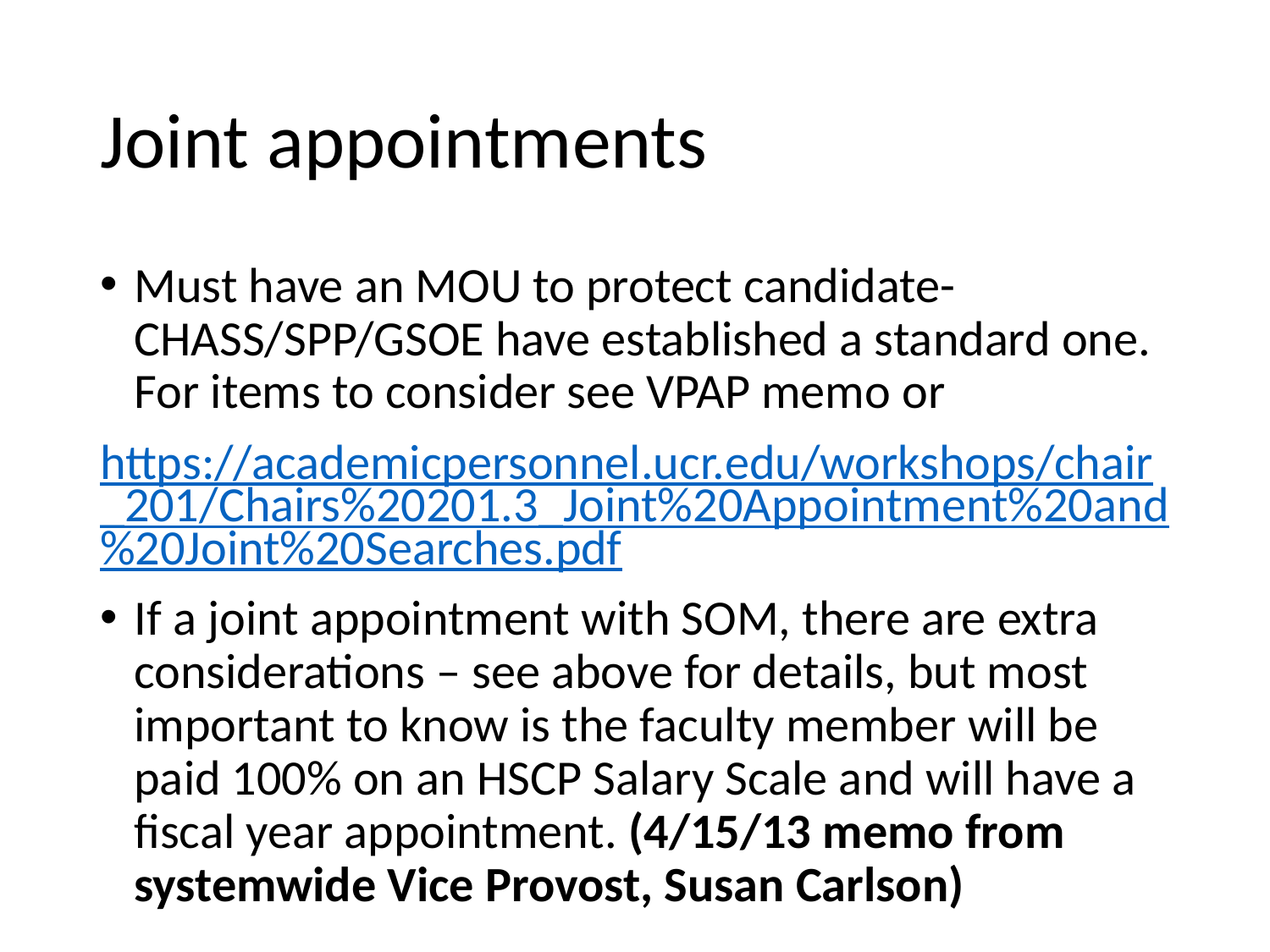

# Joint appointments
Must have an MOU to protect candidate- CHASS/SPP/GSOE have established a standard one. For items to consider see VPAP memo or
https://academicpersonnel.ucr.edu/workshops/chair_201/Chairs%20201.3_Joint%20Appointment%20and%20Joint%20Searches.pdf
If a joint appointment with SOM, there are extra considerations – see above for details, but most important to know is the faculty member will be paid 100% on an HSCP Salary Scale and will have a fiscal year appointment. (4/15/13 memo from systemwide Vice Provost, Susan Carlson)